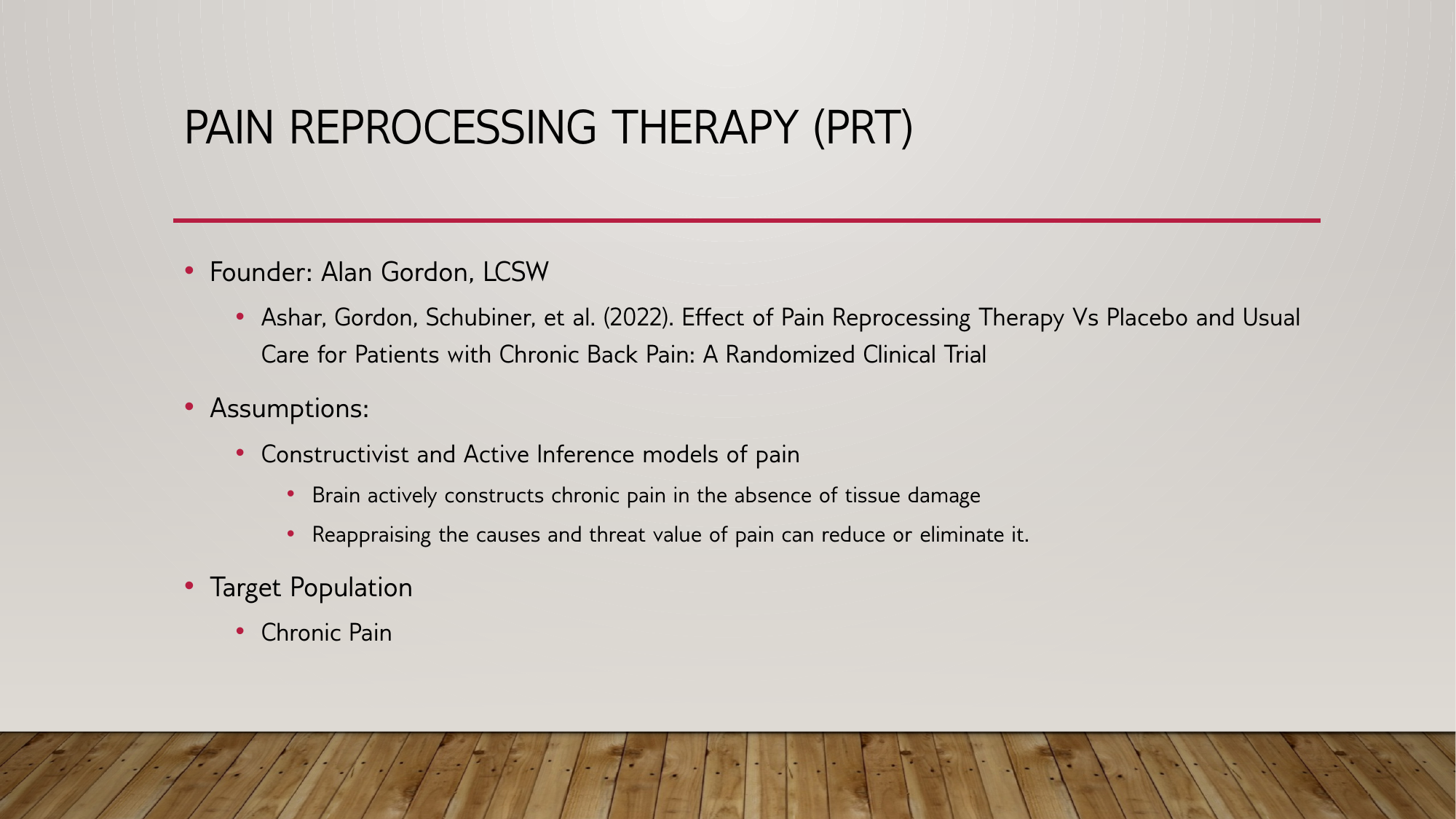

# Pain Reprocessing Therapy (PRT)
Founder: Alan Gordon, LCSW
Ashar, Gordon, Schubiner, et al. (2022). Effect of Pain Reprocessing Therapy Vs Placebo and Usual Care for Patients with Chronic Back Pain: A Randomized Clinical Trial
Assumptions:
Constructivist and Active Inference models of pain
Brain actively constructs chronic pain in the absence of tissue damage
Reappraising the causes and threat value of pain can reduce or eliminate it.
Target Population
Chronic Pain